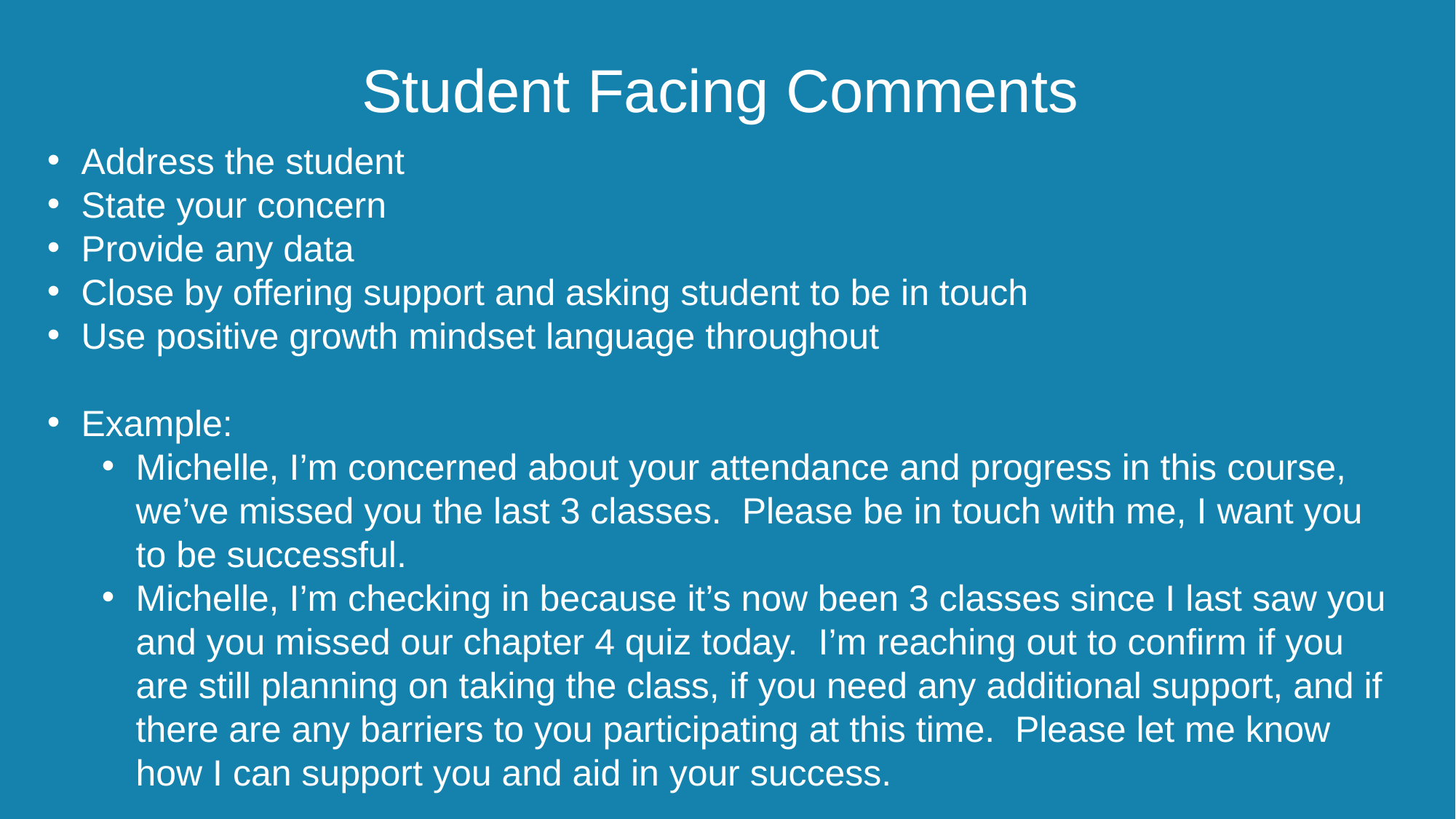

Student Facing Comments
Address the student
State your concern
Provide any data
Close by offering support and asking student to be in touch
Use positive growth mindset language throughout

Example:
Michelle, I’m concerned about your attendance and progress in this course, we’ve missed you the last 3 classes.  Please be in touch with me, I want you to be successful.
Michelle, I’m checking in because it’s now been 3 classes since I last saw you and you missed our chapter 4 quiz today.  I’m reaching out to confirm if you are still planning on taking the class, if you need any additional support, and if there are any barriers to you participating at this time.  Please let me know how I can support you and aid in your success.